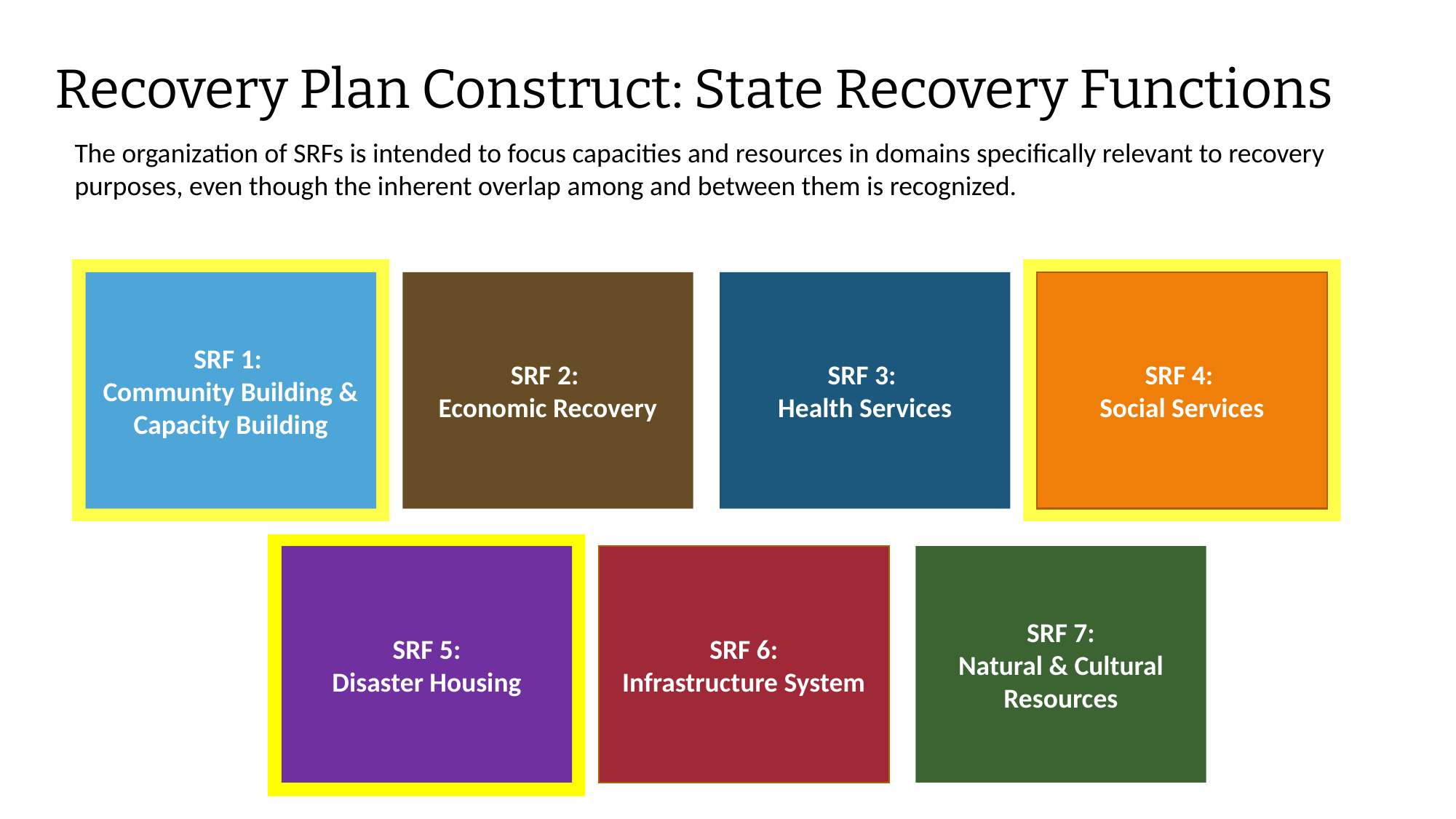

# Recovery Plan Construct: State Recovery Functions
The organization of SRFs is intended to focus capacities and resources in domains specifically relevant to recovery purposes, even though the inherent overlap among and between them is recognized.

SRF 1:
Community Building & Capacity Building
SRF 2:
Economic Recovery
SRF 3:
Health Services
SRF 4:
Social Services
SRF 5:
Disaster Housing
SRF 6:
Infrastructure System
SRF 7:
Natural & Cultural Resources